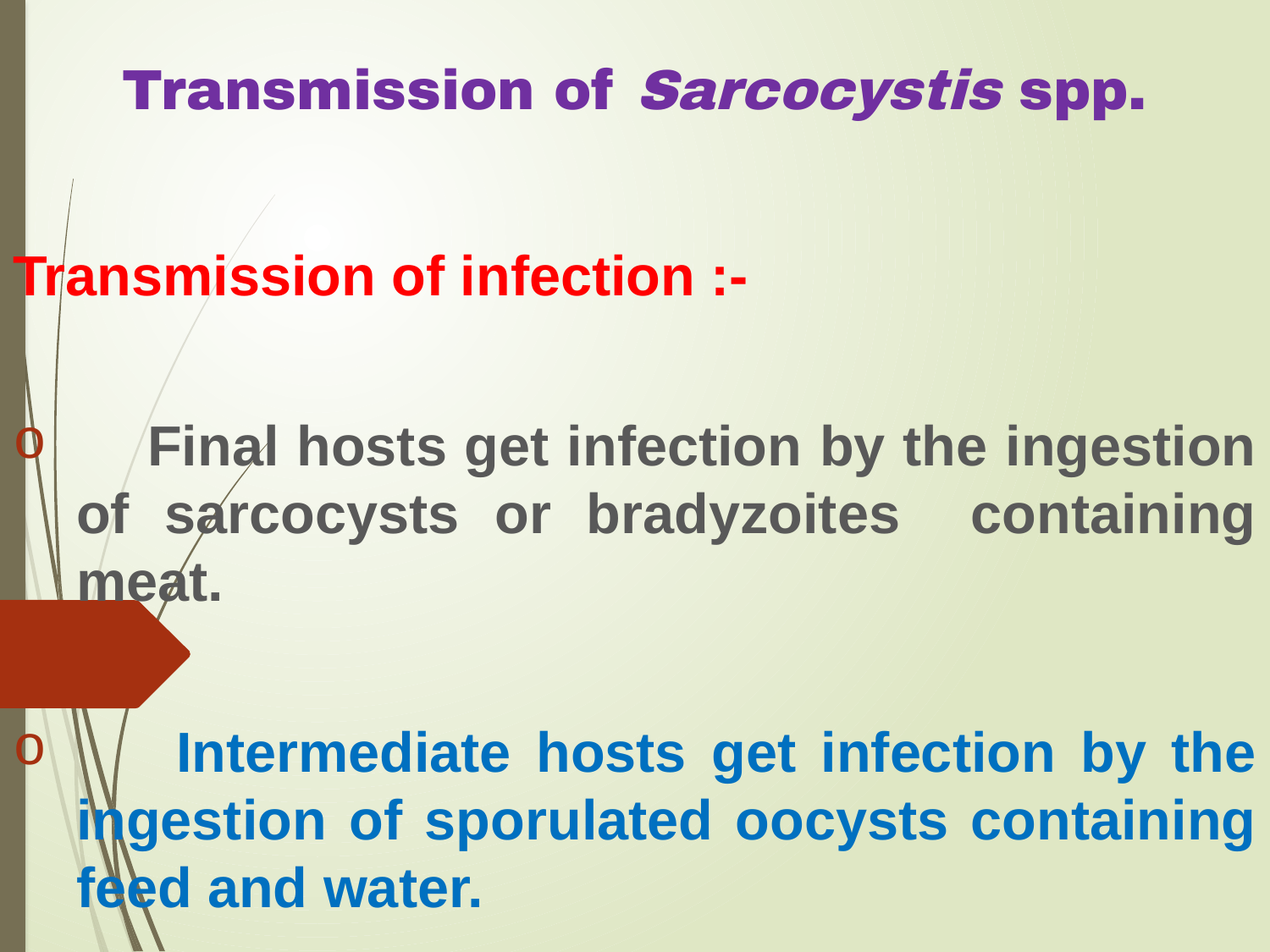

# Transmission of Sarcocystis spp.
Transmission of infection :-

    Final hosts get infection by the ingestion of sarcocysts or bradyzoites  containing meat.

    Intermediate hosts get infection by the ingestion of sporulated oocysts containing feed and water.